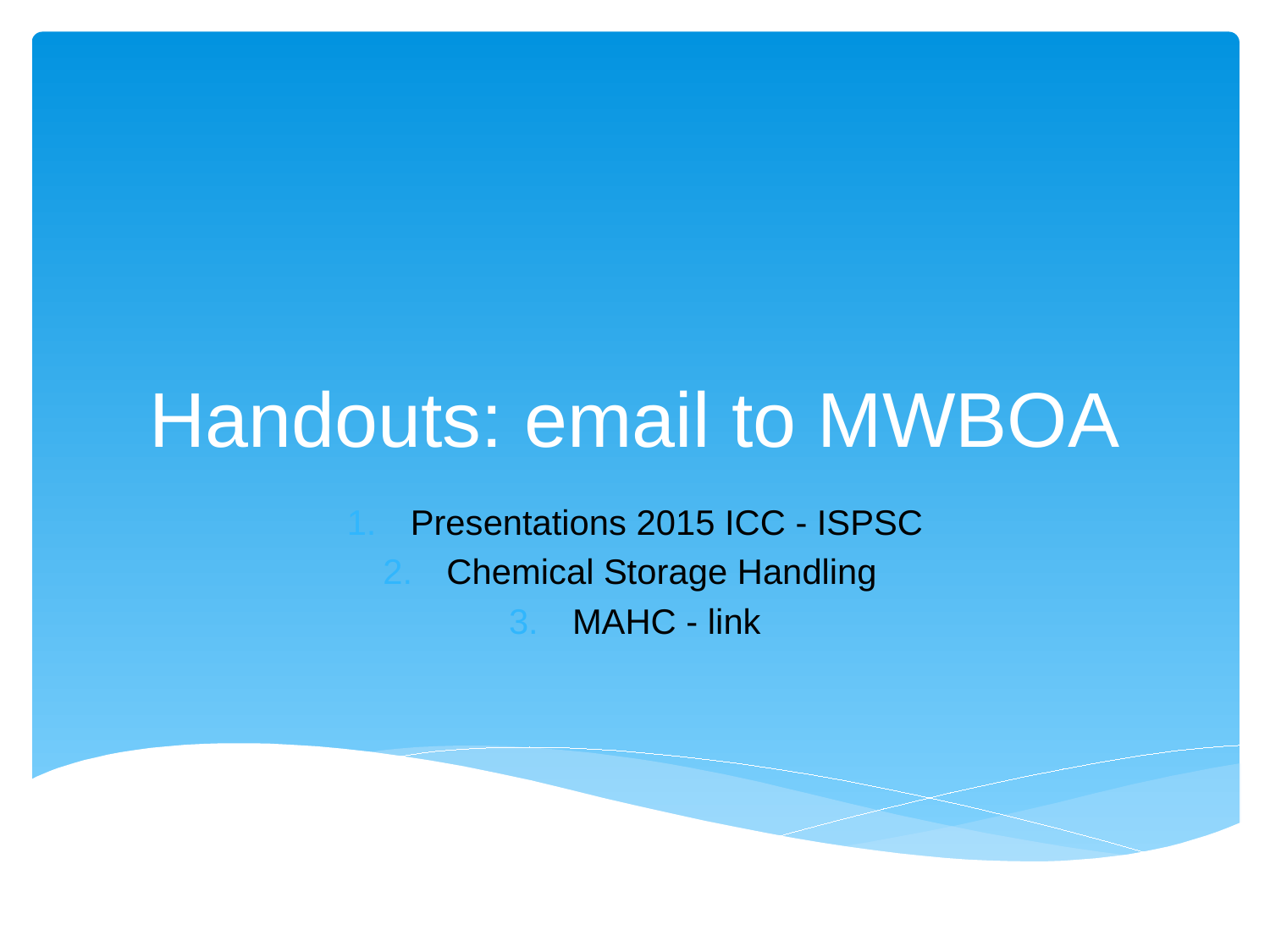

# Handouts: email to MWBOA
Presentations 2015 ICC - ISPSC
Chemical Storage Handling
MAHC - link